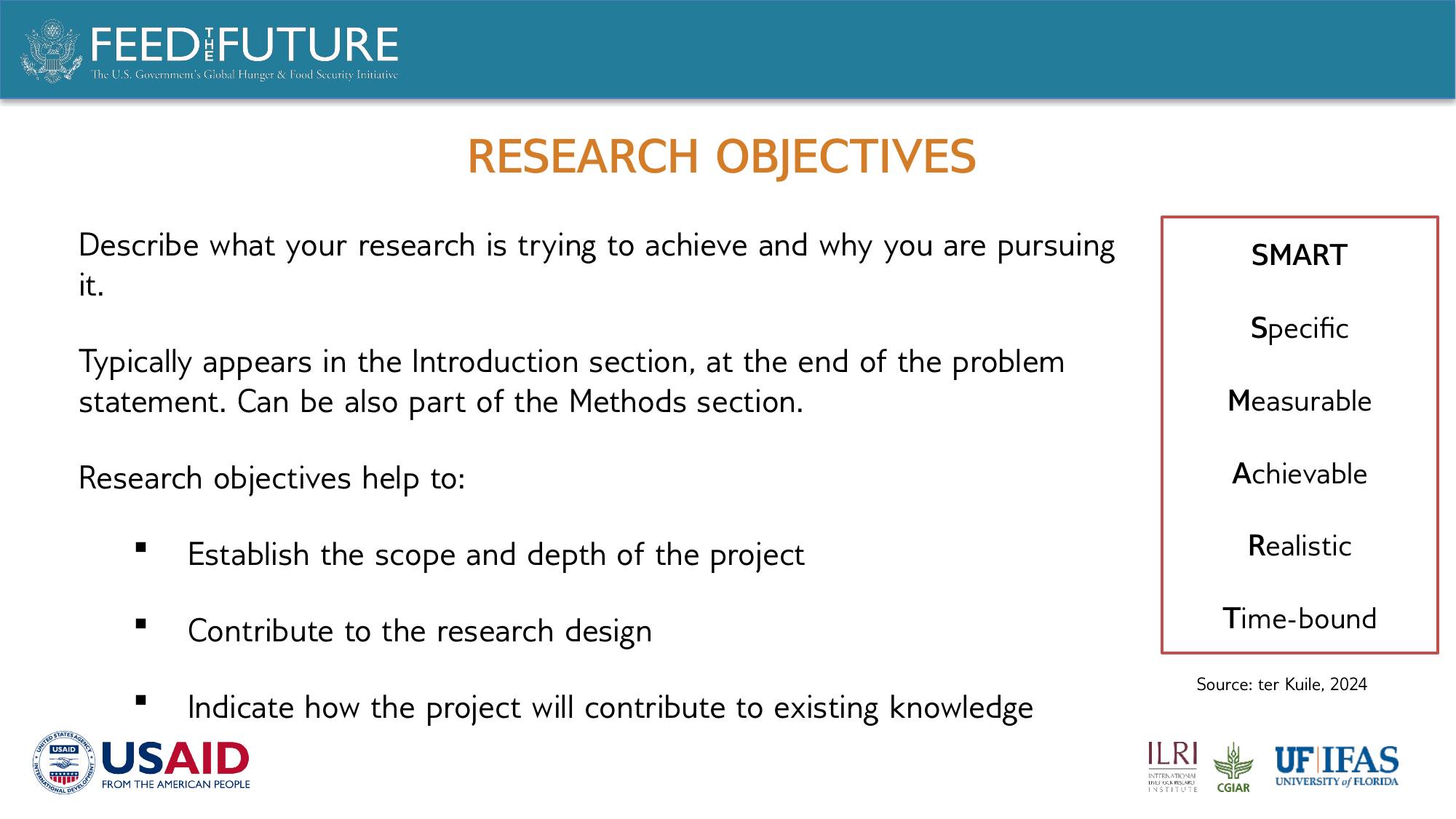

# Research objectives
Describe what your research is trying to achieve and why you are pursuing it.
Typically appears in the Introduction section, at the end of the problem statement. Can be also part of the Methods section.
Research objectives help to:
Establish the scope and depth of the project
Contribute to the research design
Indicate how the project will contribute to existing knowledge
SMART
Specific
Measurable
Achievable
Realistic
Time-bound
Source: ter Kuile, 2024